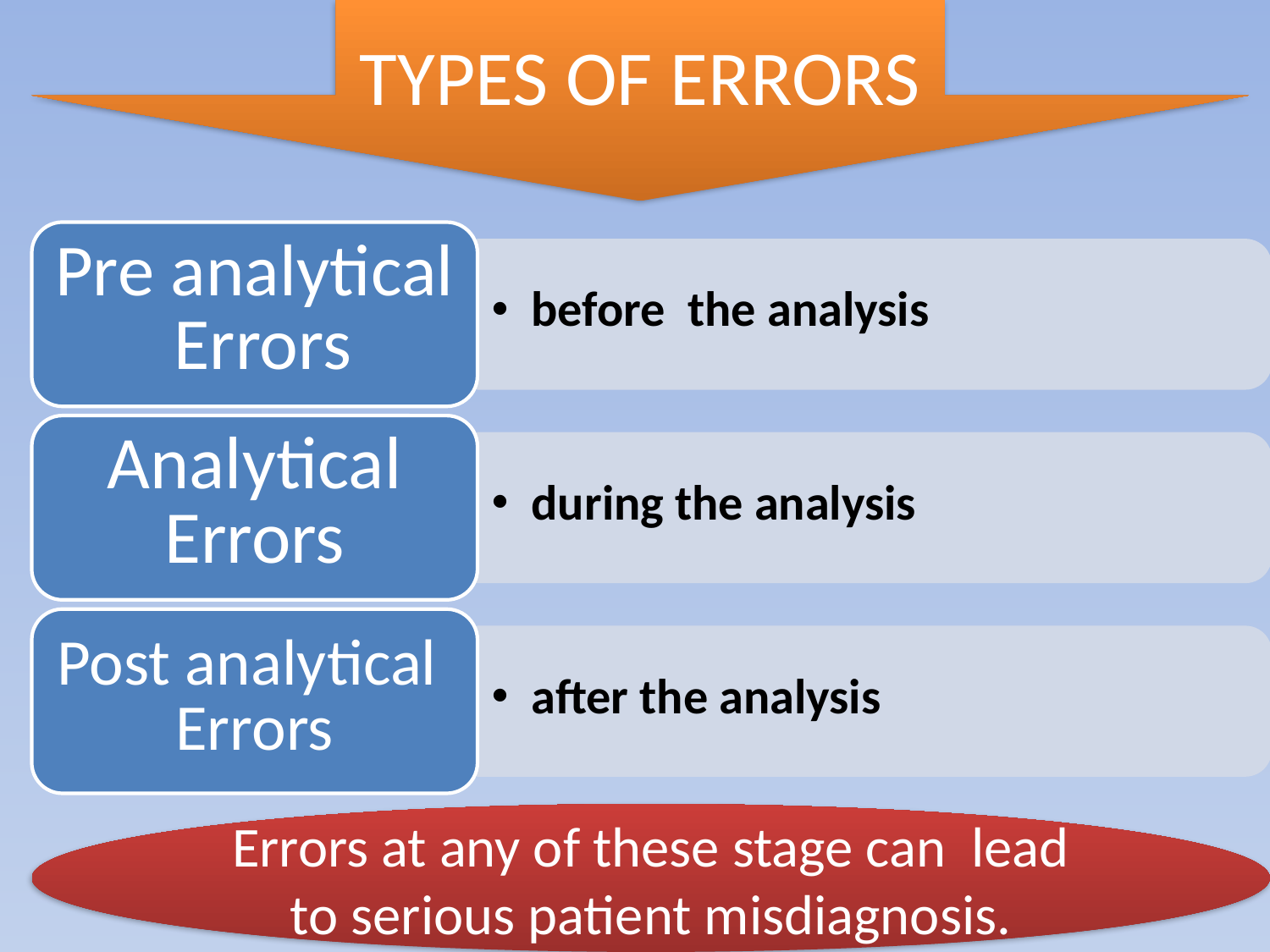

TYPES OF ERRORS
before  the analysis
Analytical Errors
Post analytical  Errors
after the analysis
during the analysis
Errors at any of these stage can  lead to serious patient misdiagnosis.